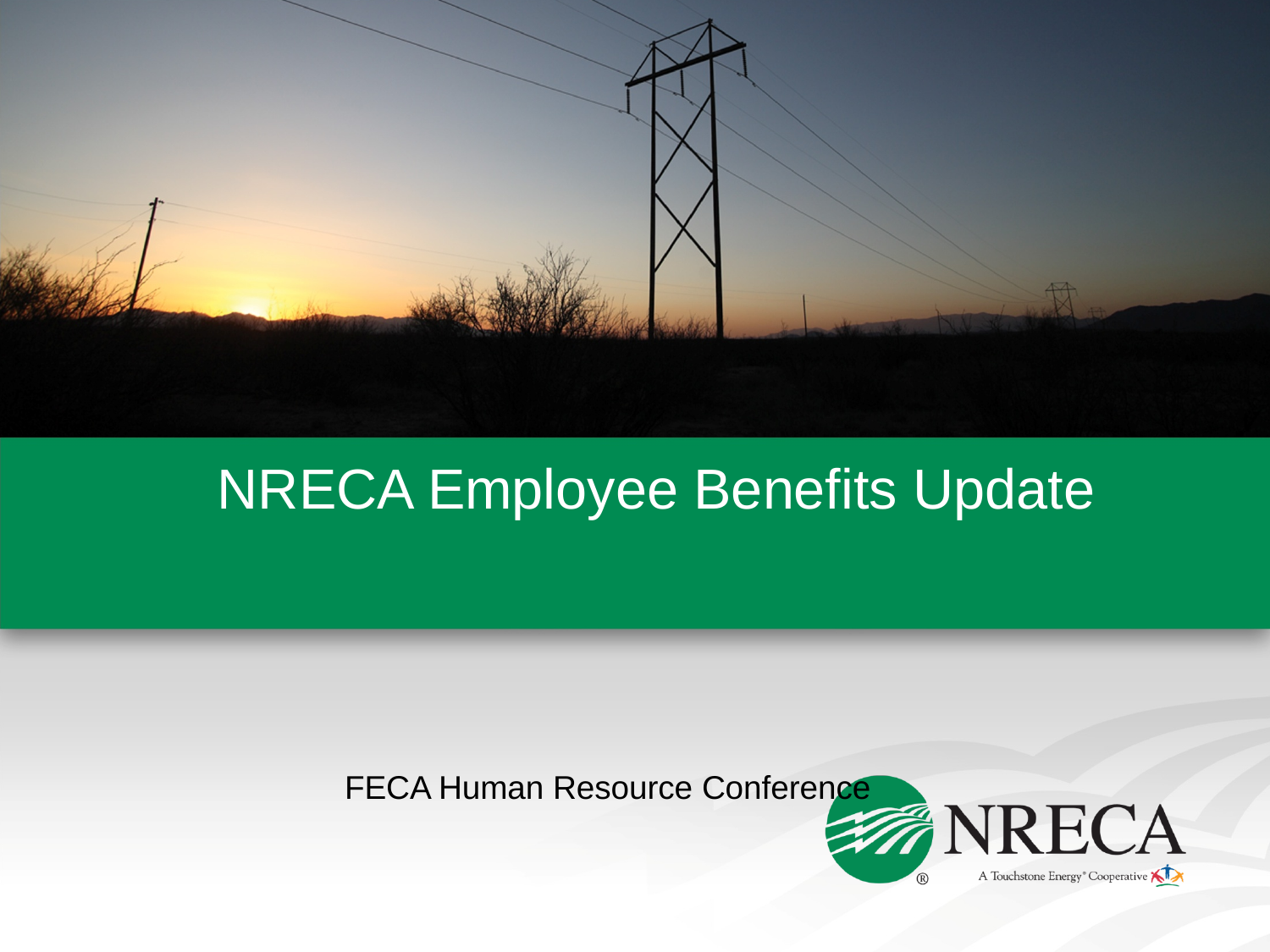

NRECA Employee Benefits Update
FECA Human Resource Conference